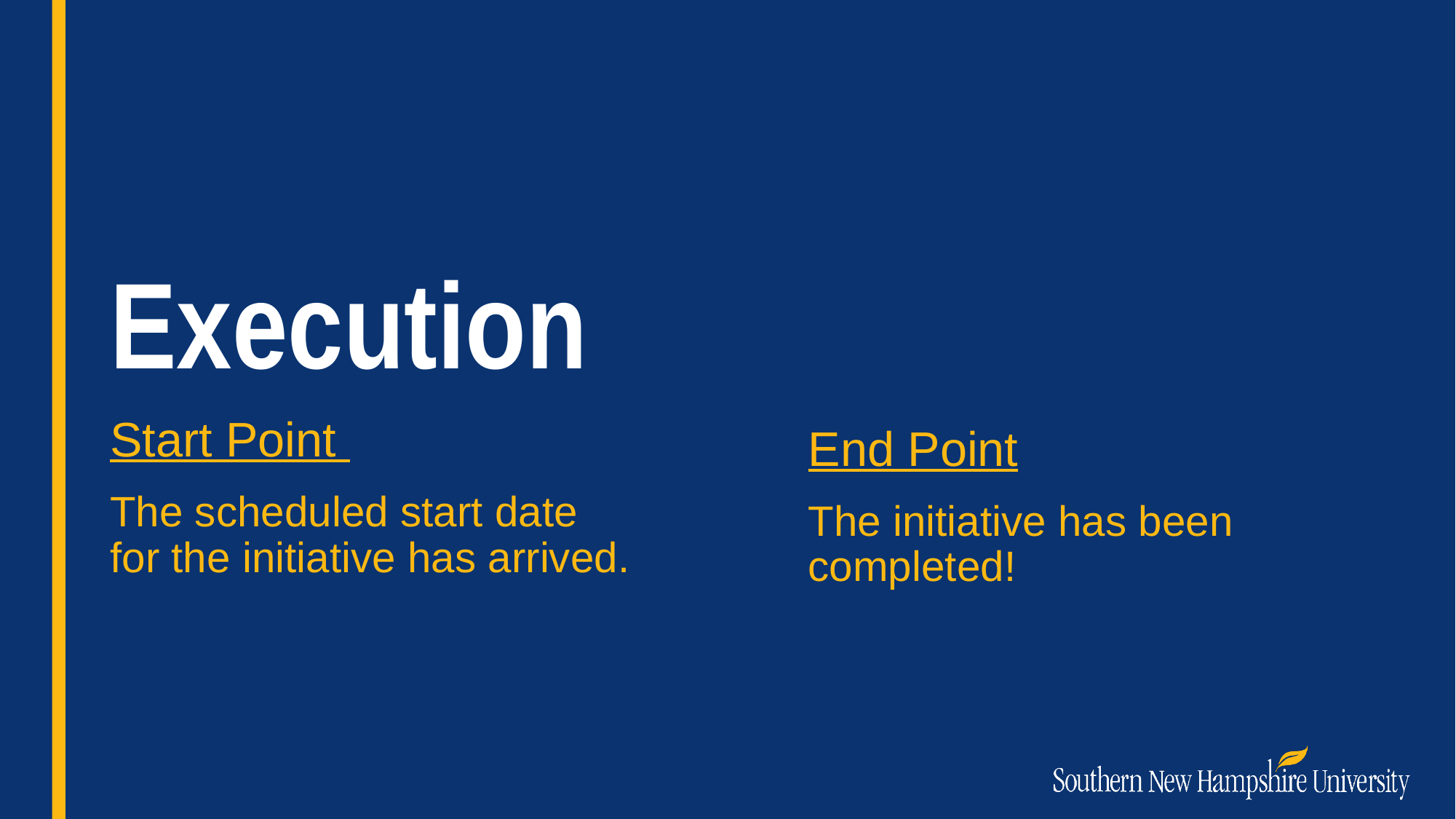

# Execution
Start Point
The scheduled start date for the initiative has arrived.
End Point
The initiative has been completed!